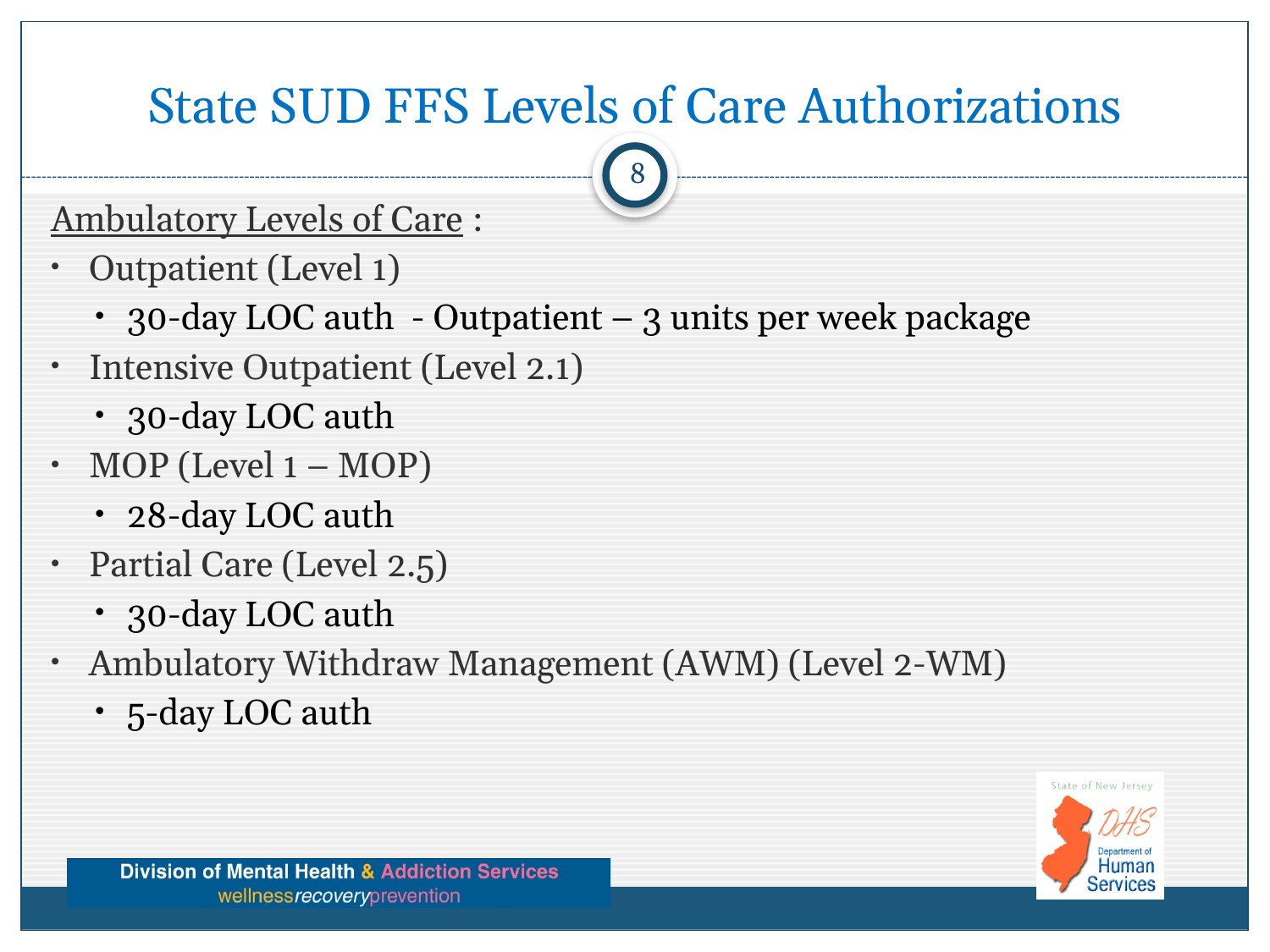

# State SUD FFS Levels of Care Authorizations
8
Ambulatory Levels of Care :
Outpatient (Level 1)
30-day LOC auth  - Outpatient – 3 units per week package
Intensive Outpatient (Level 2.1)
30-day LOC auth
MOP (Level 1 – MOP)
28-day LOC auth
Partial Care (Level 2.5)
30-day LOC auth
Ambulatory Withdraw Management (AWM) (Level 2-WM)
5-day LOC auth